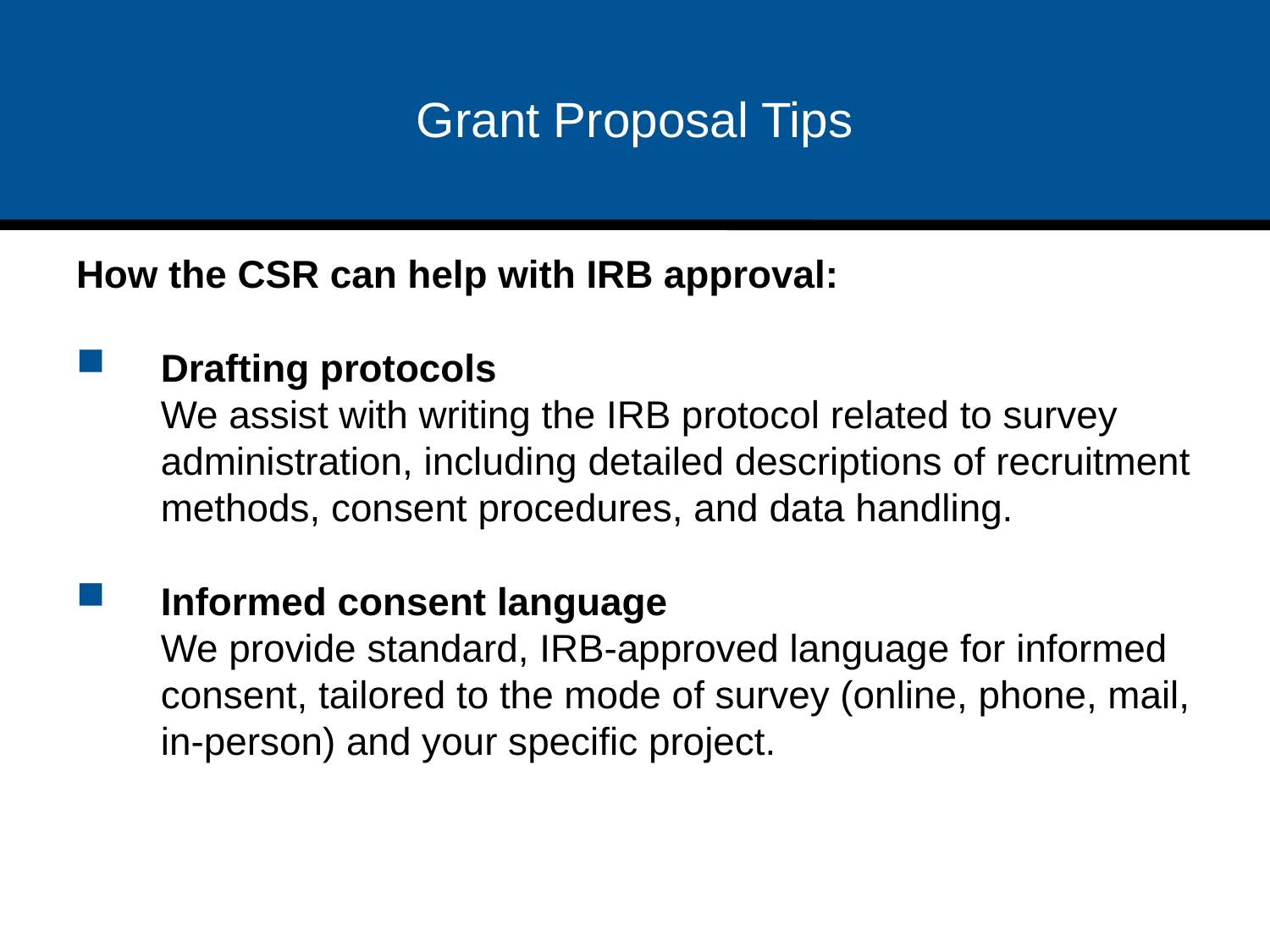

Grant Proposal Tips
How the CSR can help with IRB approval:

Drafting protocols
We assist with writing the IRB protocol related to survey administration, including detailed descriptions of recruitment methods, consent procedures, and data handling.

Informed consent language
We provide standard, IRB-approved language for informed consent, tailored to the mode of survey (online, phone, mail, in-person) and your specific project.